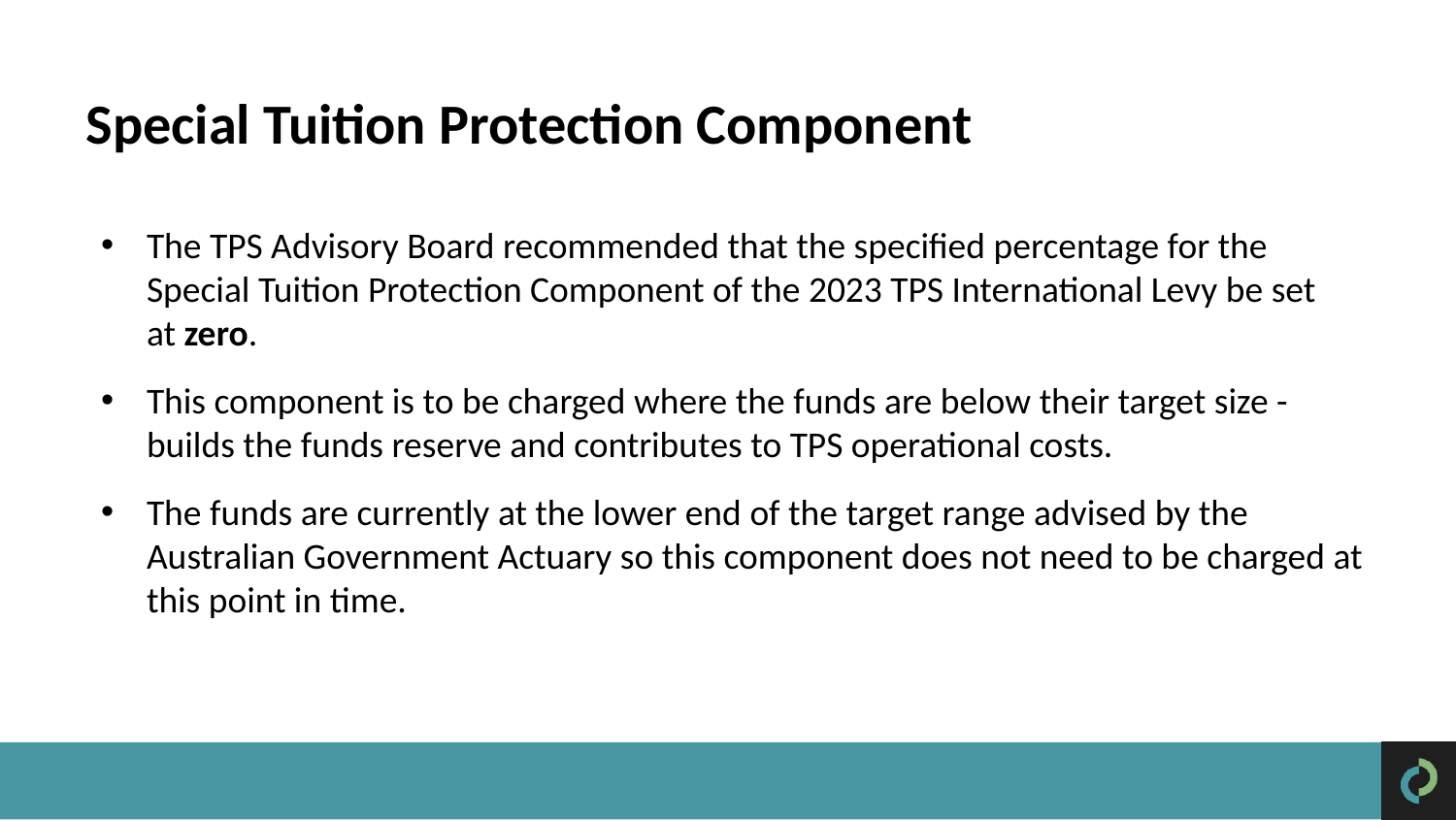

Special Tuition Protection Component
The TPS Advisory Board recommended that the specified percentage for the Special Tuition Protection Component of the 2023 TPS International Levy be set at zero.
This component is to be charged where the funds are below their target size - builds the funds reserve and contributes to TPS operational costs.
The funds are currently at the lower end of the target range advised by the Australian Government Actuary so this component does not need to be charged at this point in time.